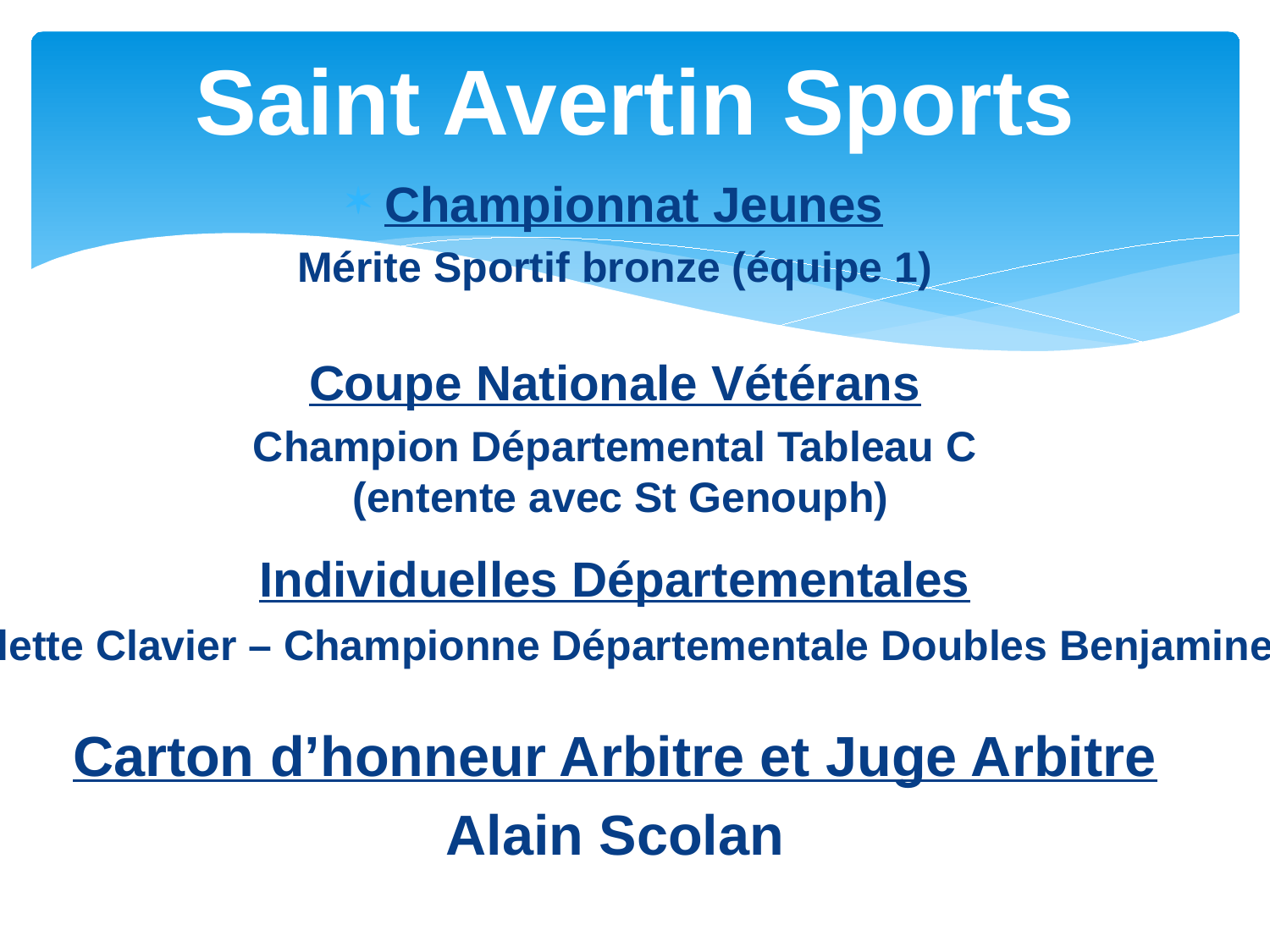

# Saint Avertin Sports
Championnat Jeunes
Mérite Sportif bronze (équipe 1)
Coupe Nationale Vétérans
Champion Départemental Tableau C
 (entente avec St Genouph)
Individuelles Départementales
Violette Clavier – Championne Départementale Doubles Benjamines
Carton d’honneur Arbitre et Juge Arbitre
Alain Scolan